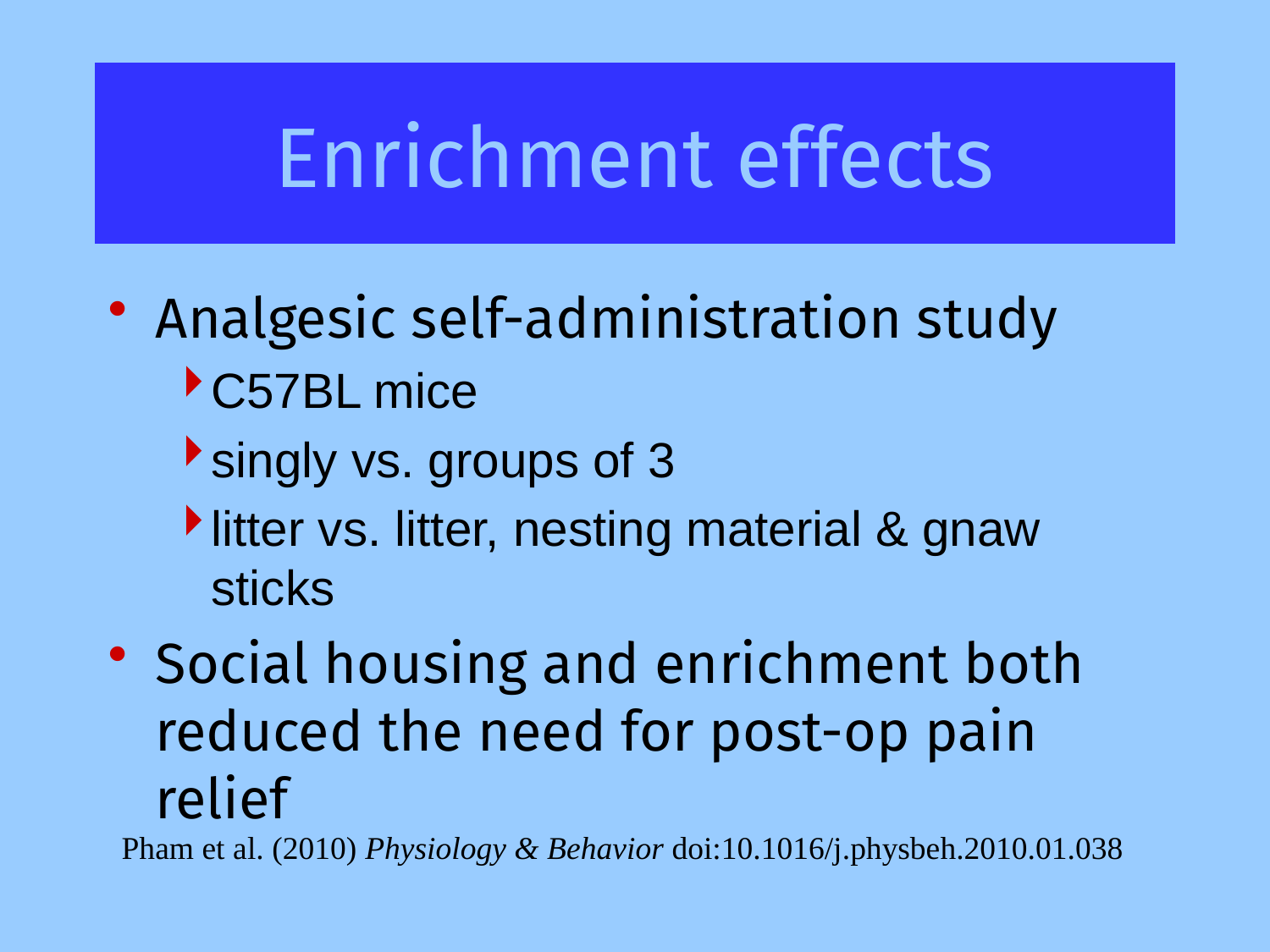

# Enrichment effects
Analgesic self-administration study
C57BL mice
singly vs. groups of 3
litter vs. litter, nesting material & gnaw sticks
Social housing and enrichment both reduced the need for post-op pain relief
Pham et al. (2010) Physiology & Behavior doi:10.1016/j.physbeh.2010.01.038